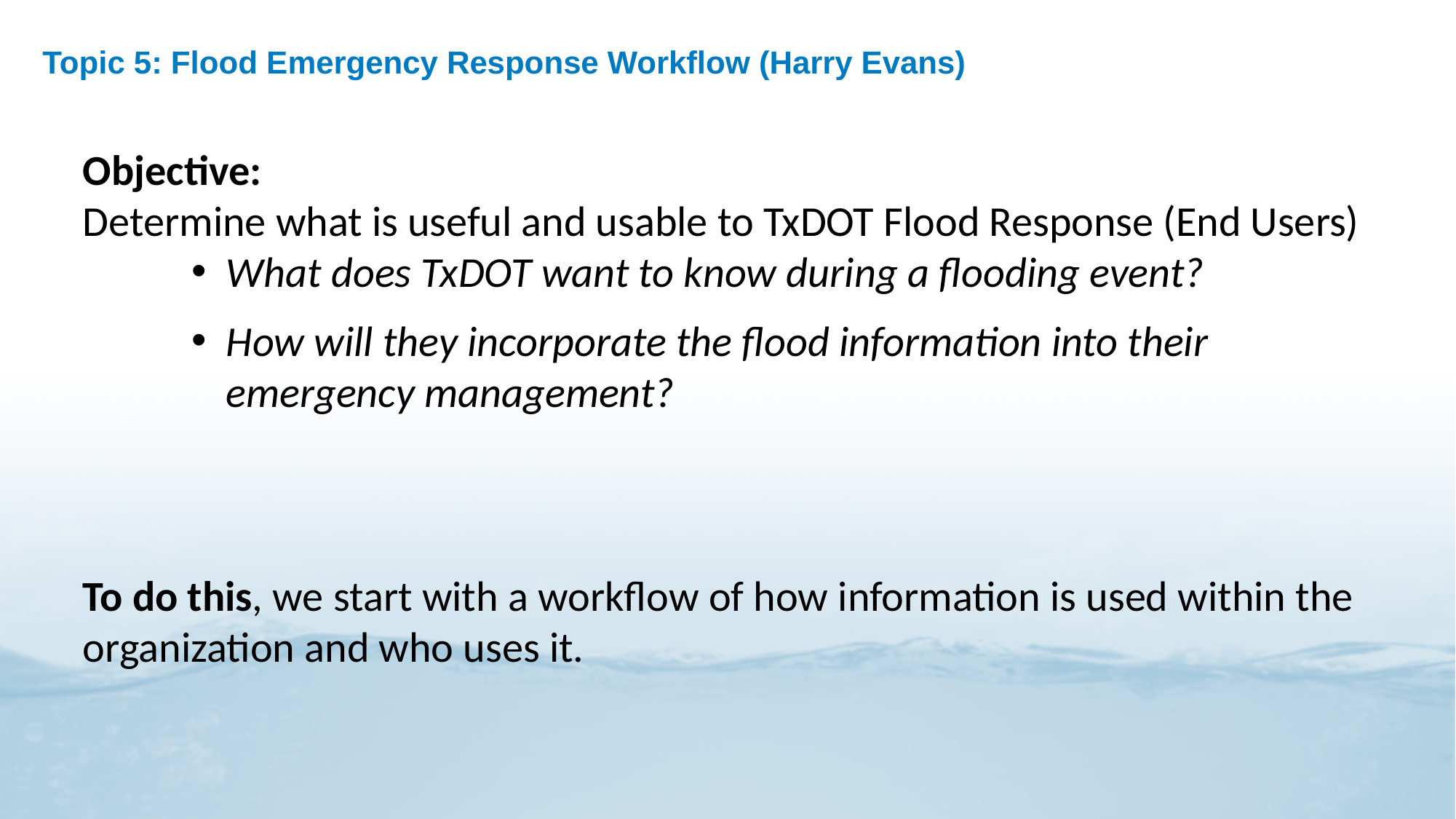

# Topic 5: Flood Emergency Response Workflow (Harry Evans)
Objective:
Determine what is useful and usable to TxDOT Flood Response (End Users)
What does TxDOT want to know during a flooding event?

How will they incorporate the flood information into their emergency management?

To do this, we start with a workflow of how information is used within the organization and who uses it.